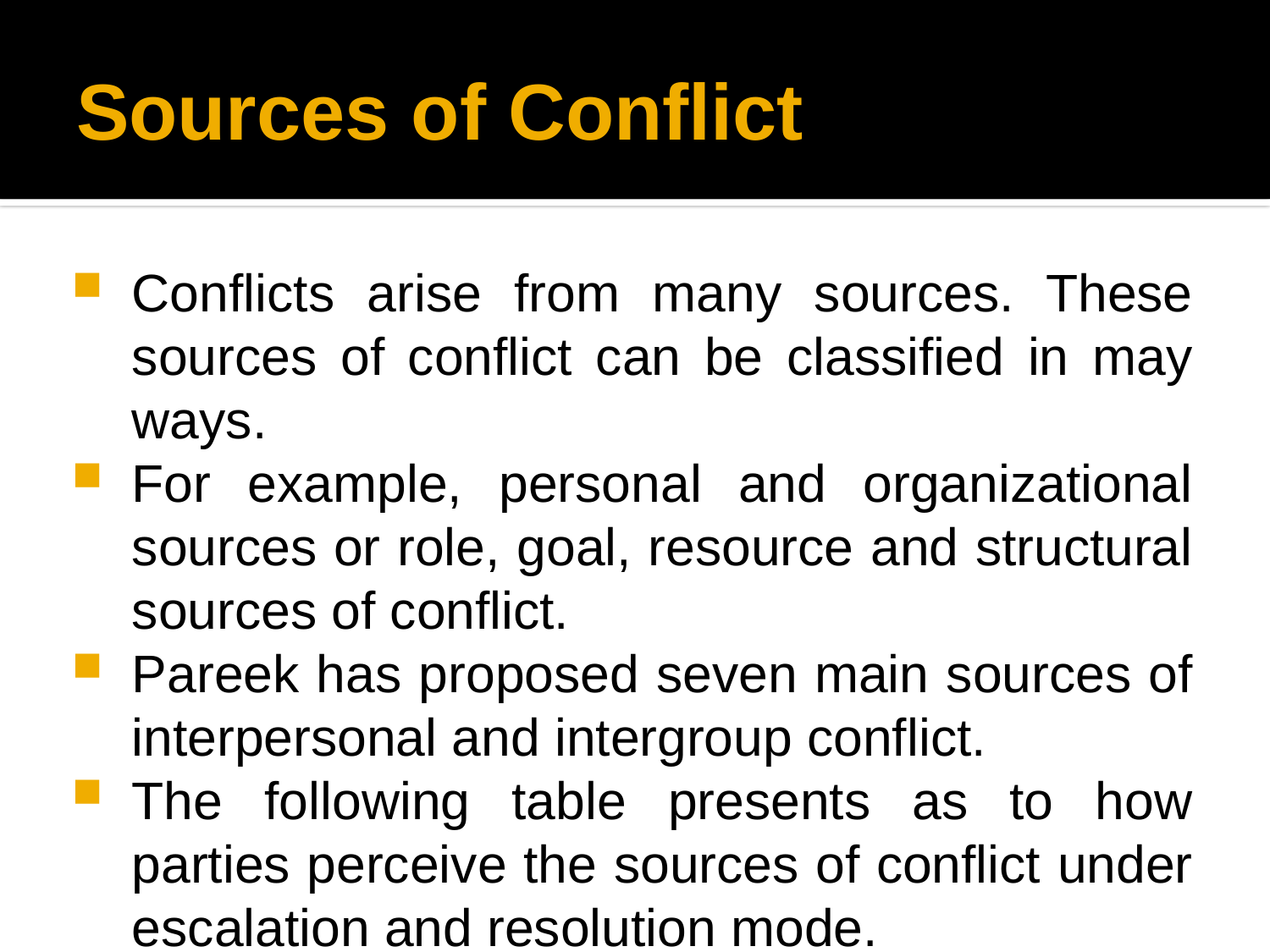

# Sources of Conflict
Conflicts arise from many sources. These sources of conflict can be classified in may ways.
For example, personal and organizational sources or role, goal, resource and structural sources of conflict.
Pareek has proposed seven main sources of interpersonal and intergroup conflict.
The following table presents as to how parties perceive the sources of conflict under escalation and resolution mode.